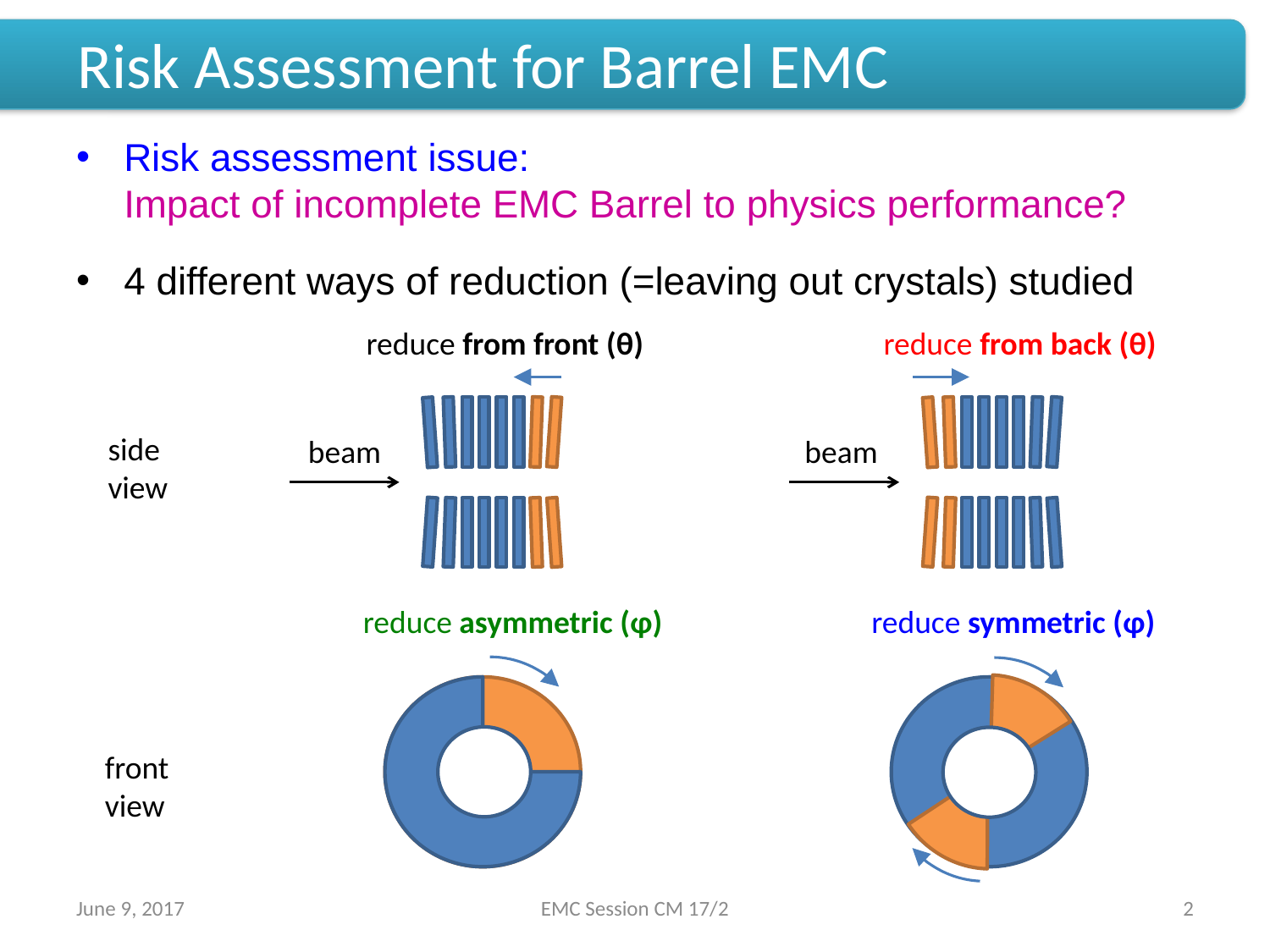

# Risk Assessment for Barrel EMC
Risk assessment issue:
Impact of incomplete EMC Barrel to physics performance?
4 different ways of reduction (=leaving out crystals) studied
reduce from front (θ)
reduce from back (θ)

side
view
beam
beam

reduce asymmetric (φ)
reduce symmetric (φ)

front
view
June 9, 2017
EMC Session CM 17/2
2